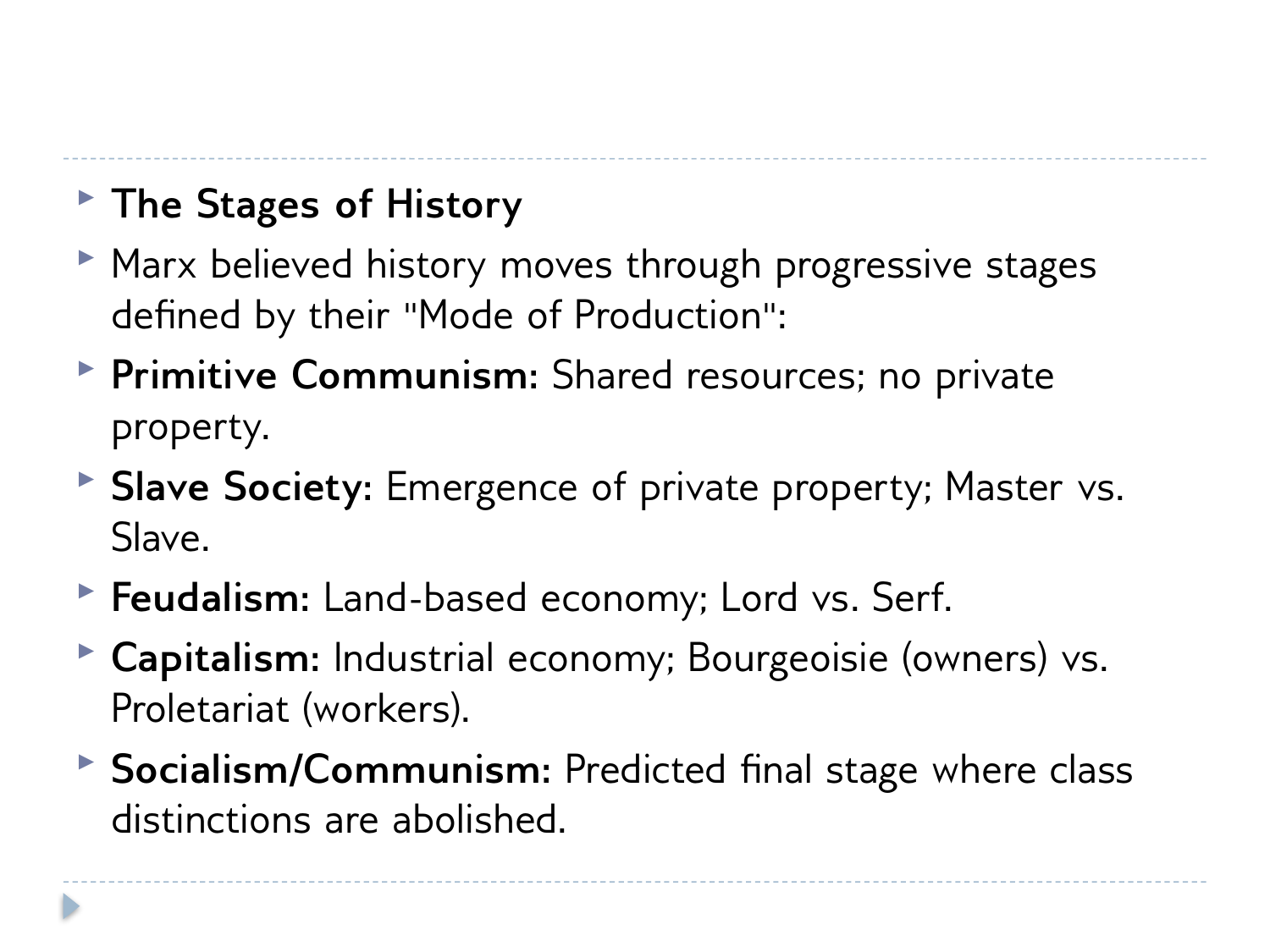

#
The Stages of History
Marx believed history moves through progressive stages defined by their "Mode of Production":
Primitive Communism: Shared resources; no private property.
Slave Society: Emergence of private property; Master vs. Slave.
Feudalism: Land-based economy; Lord vs. Serf.
Capitalism: Industrial economy; Bourgeoisie (owners) vs. Proletariat (workers).
Socialism/Communism: Predicted final stage where class distinctions are abolished.